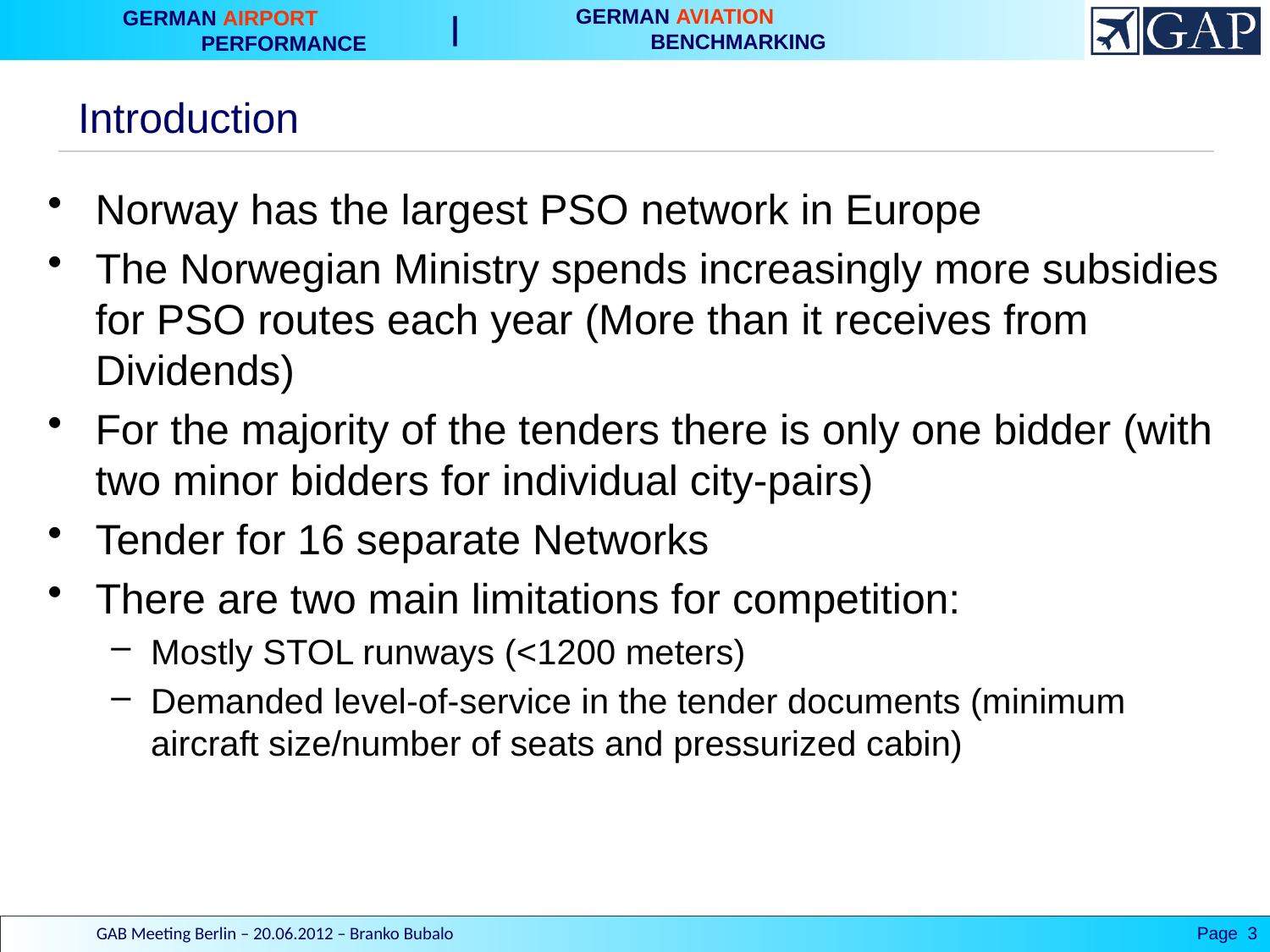

# Introduction
Norway has the largest PSO network in Europe
The Norwegian Ministry spends increasingly more subsidies for PSO routes each year (More than it receives from Dividends)
For the majority of the tenders there is only one bidder (with two minor bidders for individual city-pairs)
Tender for 16 separate Networks
There are two main limitations for competition:
Mostly STOL runways (<1200 meters)
Demanded level-of-service in the tender documents (minimum aircraft size/number of seats and pressurized cabin)
GAB Meeting Berlin – 20.06.2012 – Branko Bubalo

Page  3